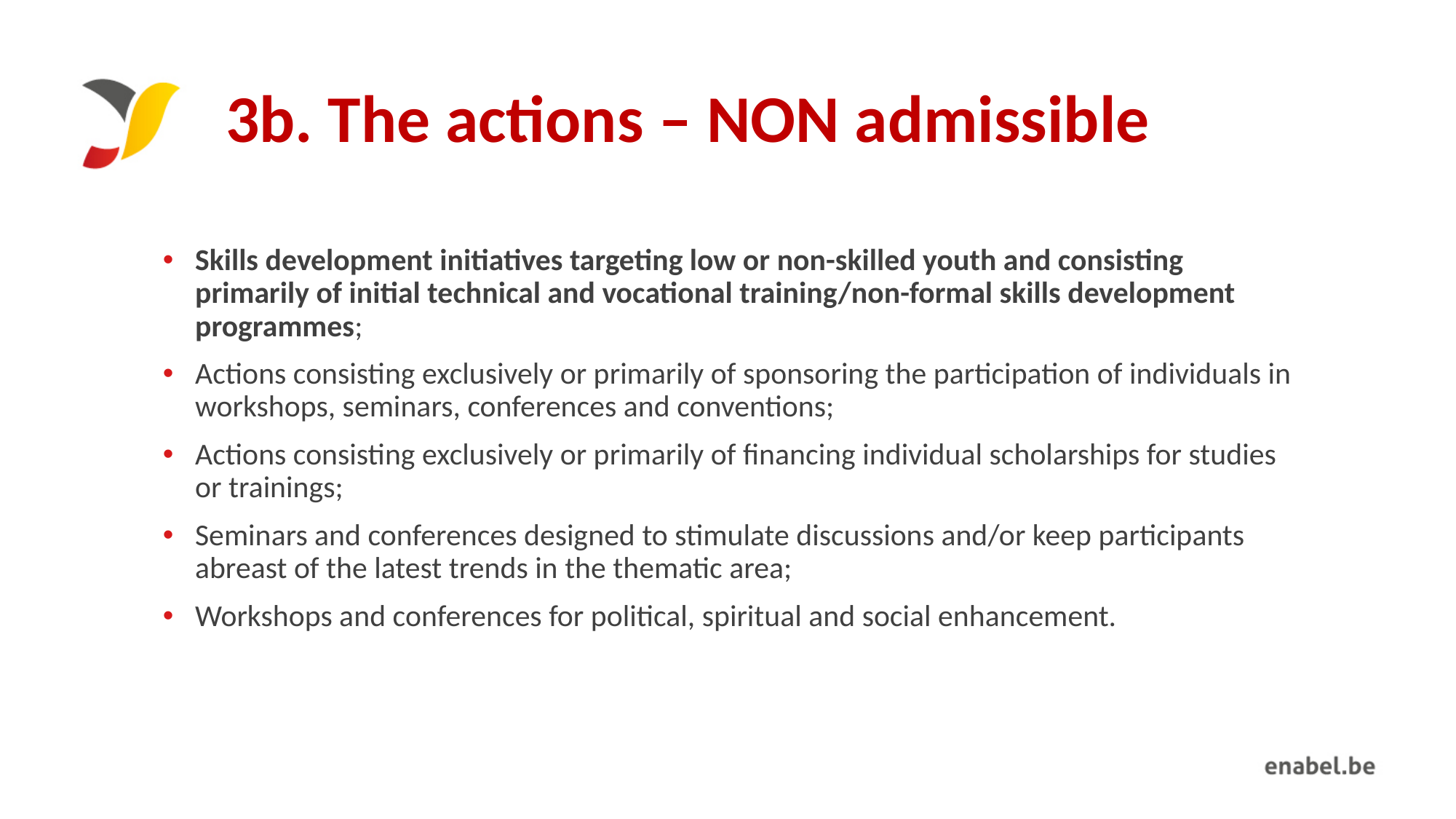

# 3b. The actions – NON admissible

Skills development initiatives targeting low or non-skilled youth and consisting primarily of initial technical and vocational training/non-formal skills development programmes;
Actions consisting exclusively or primarily of sponsoring the participation of individuals in workshops, seminars, conferences and conventions;
Actions consisting exclusively or primarily of financing individual scholarships for studies or trainings;
Seminars and conferences designed to stimulate discussions and/or keep participants abreast of the latest trends in the thematic area;
Workshops and conferences for political, spiritual and social enhancement.